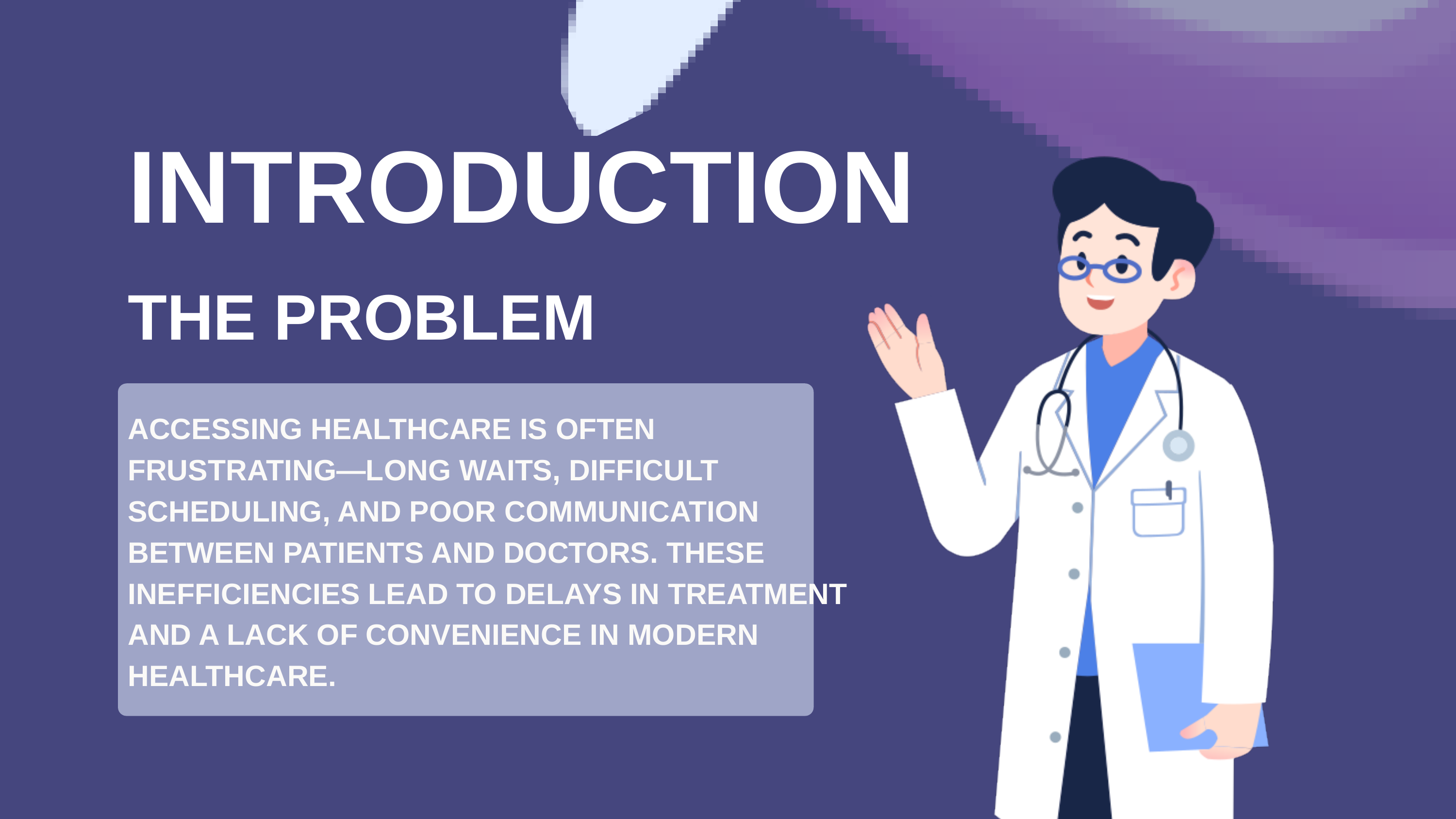

INTRODUCTION

THE PROBLEM

ACCESSING HEALTHCARE IS OFTEN FRUSTRATING—LONG WAITS, DIFFICULT SCHEDULING, AND POOR COMMUNICATION BETWEEN PATIENTS AND DOCTORS. THESE INEFFICIENCIES LEAD TO DELAYS IN TREATMENT AND A LACK OF CONVENIENCE IN MODERN HEALTHCARE.